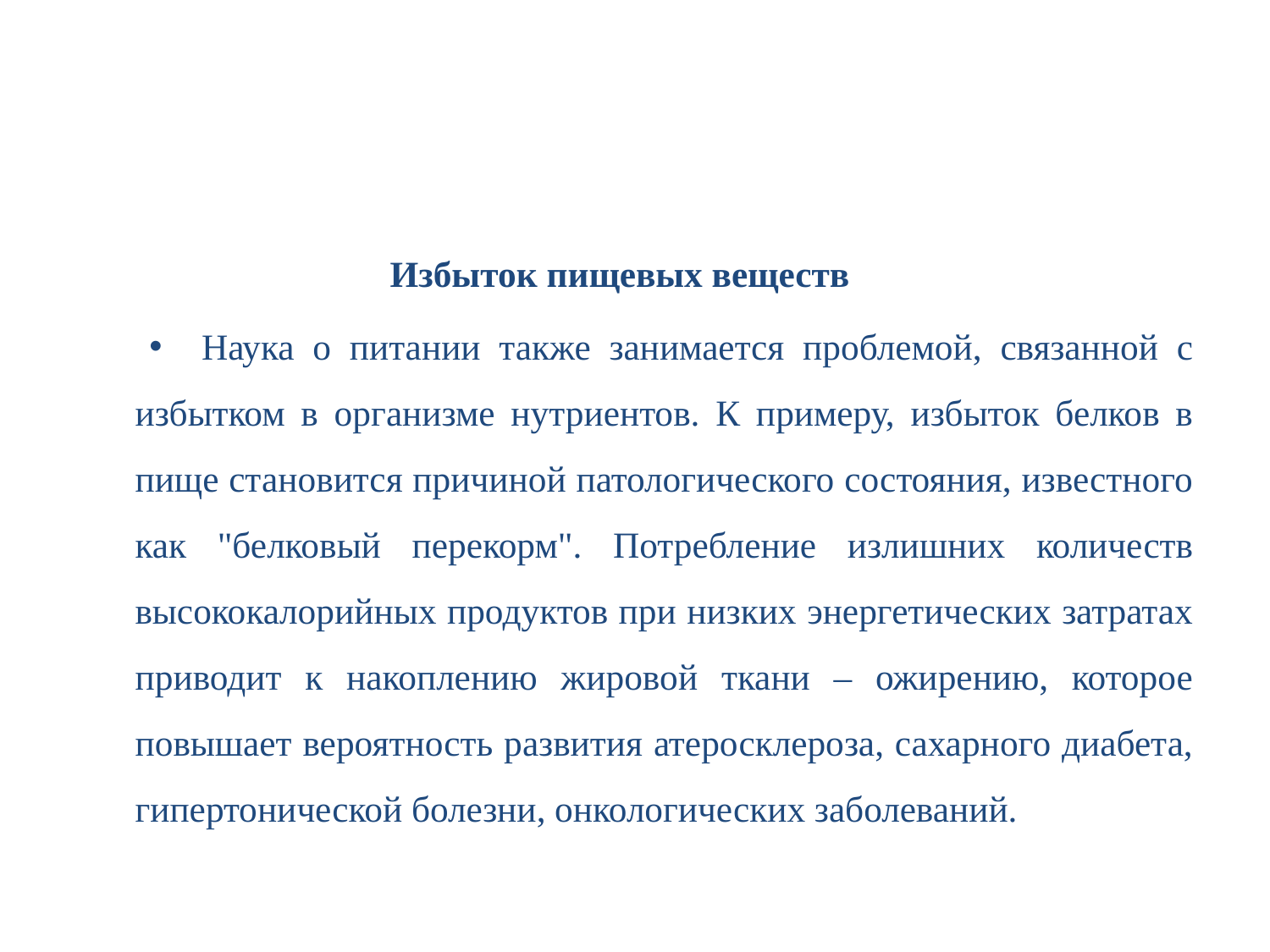

#
                            Избыток пищевых веществ
Наука о питании также занимается проблемой, связанной с избытком в организме нутриентов. К примеру, избыток белков в пище становится причиной патологического состояния, известного как "белковый перекорм". Потребление излишних количеств высококалорийных продуктов при низких энергетических затратах приводит к накоплению жировой ткани – ожирению, которое повышает вероятность развития атеросклероза, сахарного диабета, гипертонической болезни, онкологических заболеваний.